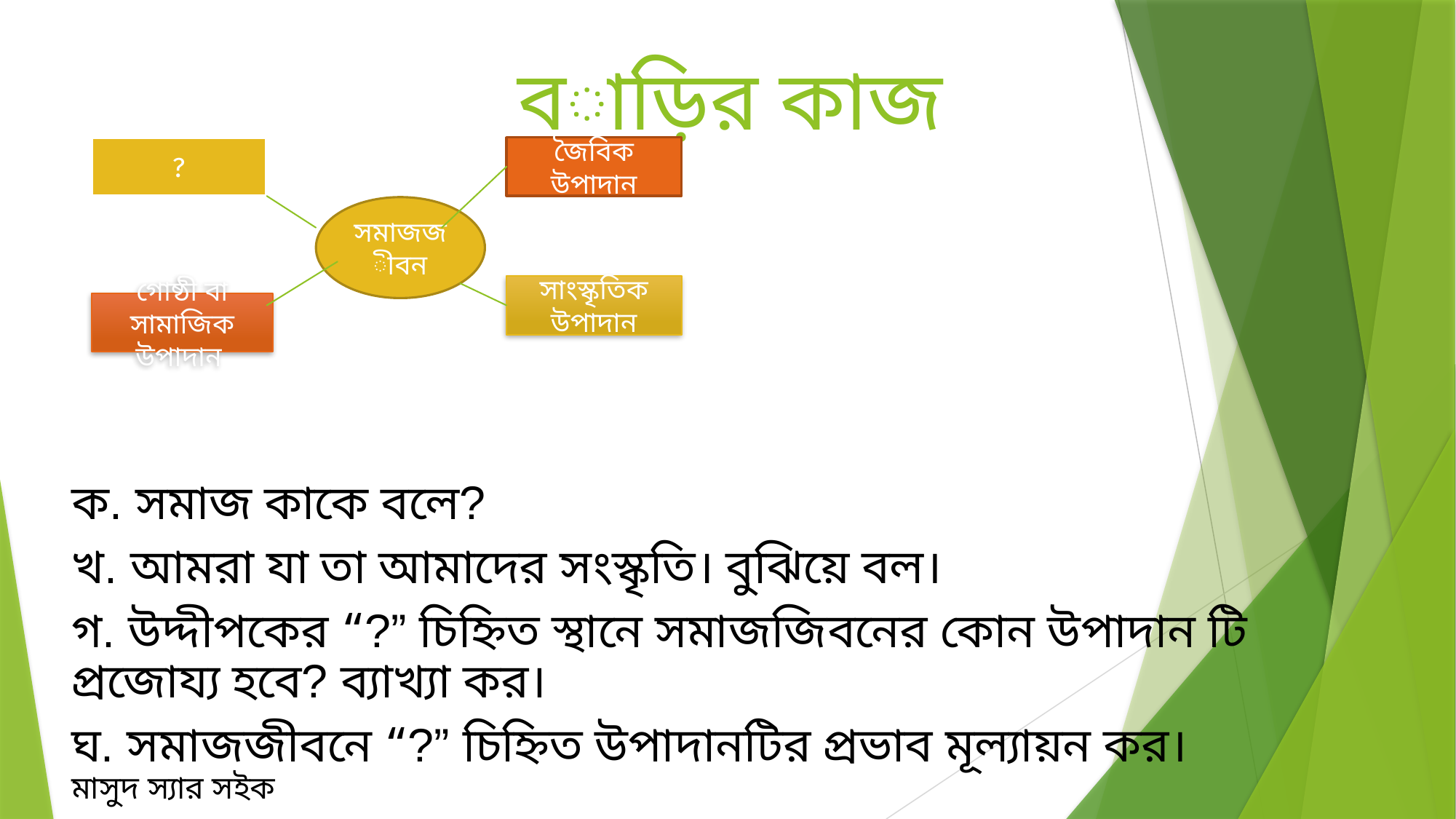

# বাড়ির কাজ
?
জৈবিক উপাদান
সমাজজীবন
সাংস্কৃতিক উপাদান
গোষ্ঠী বা সামাজিক উপাদান
ক. সমাজ কাকে বলে?
খ. আমরা যা তা আমাদের সংস্কৃতি। বুঝিয়ে বল।
গ. উদ্দীপকের “?” চিহ্নিত স্থানে সমাজজিবনের কোন উপাদান টি প্রজোয্য হবে? ব্যাখ্যা কর।
ঘ. সমাজজীবনে “?” চিহ্নিত উপাদানটির প্রভাব মূল্যায়ন কর।         	মাসুদ স্যার সইক